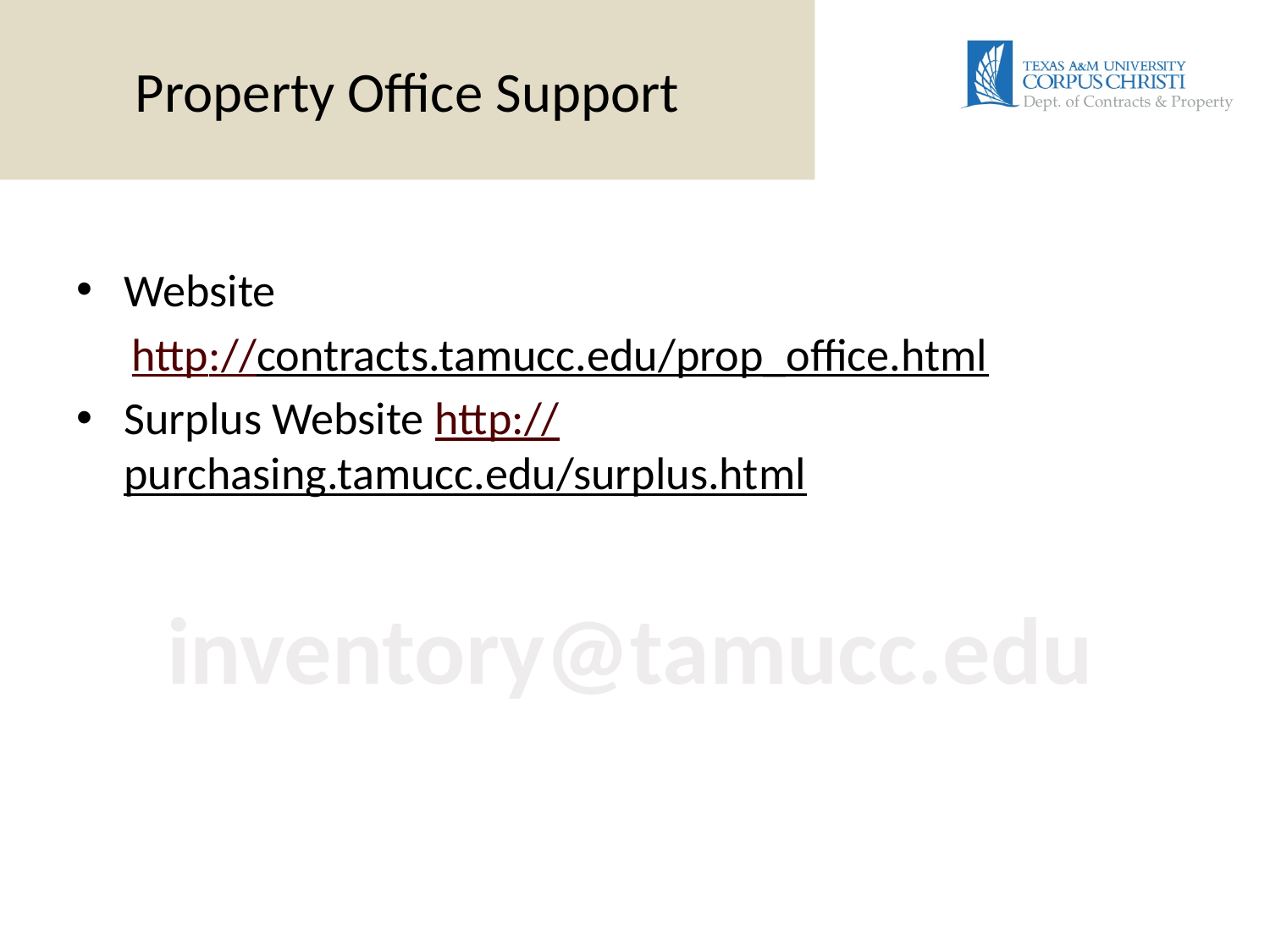

# Property Office Support

Website
http://contracts.tamucc.edu/prop_office.html
Surplus Website http://purchasing.tamucc.edu/surplus.html
inventory@tamucc.edu